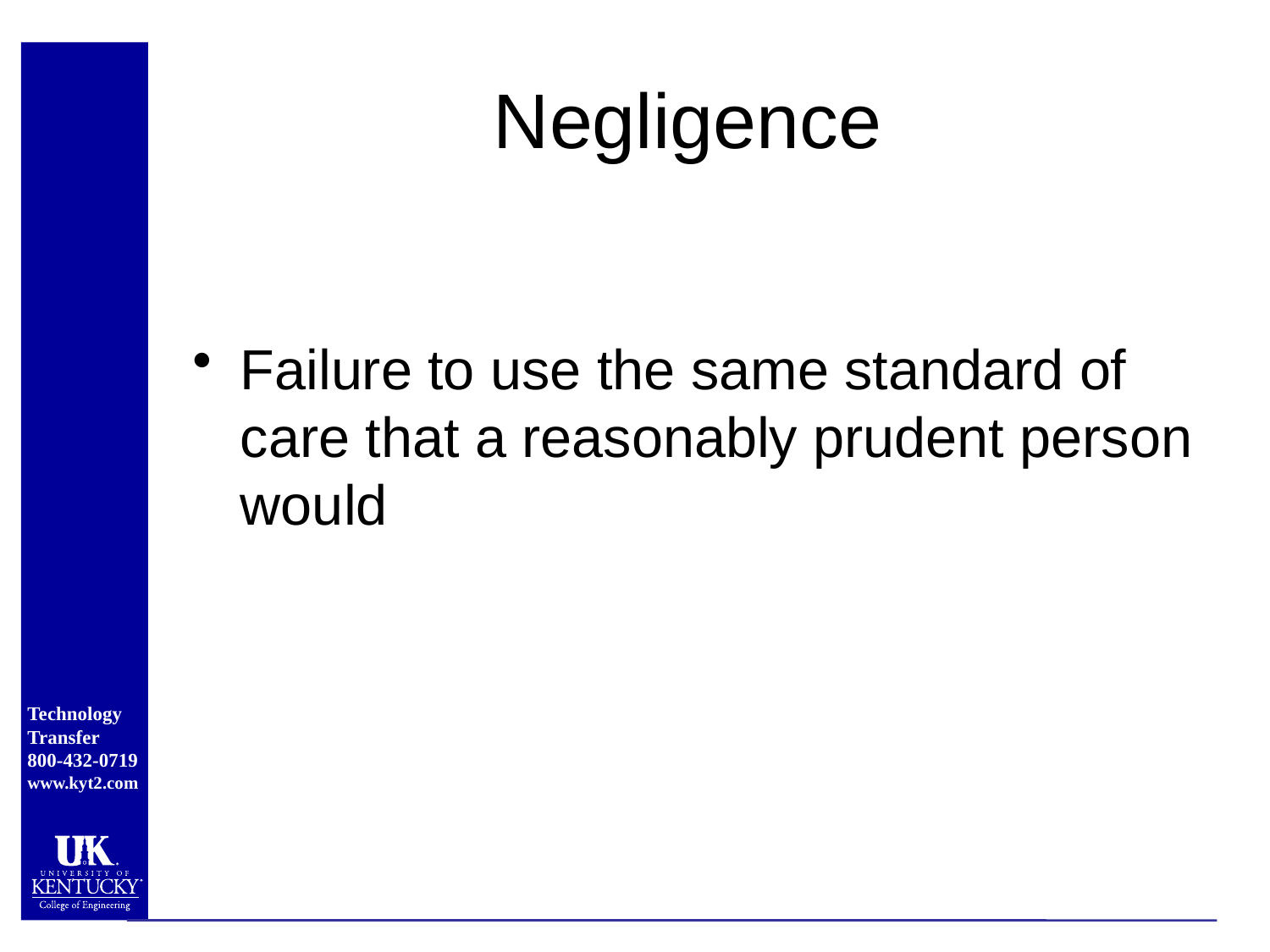

# Negligence
Failure to use the same standard of care that a reasonably prudent person would